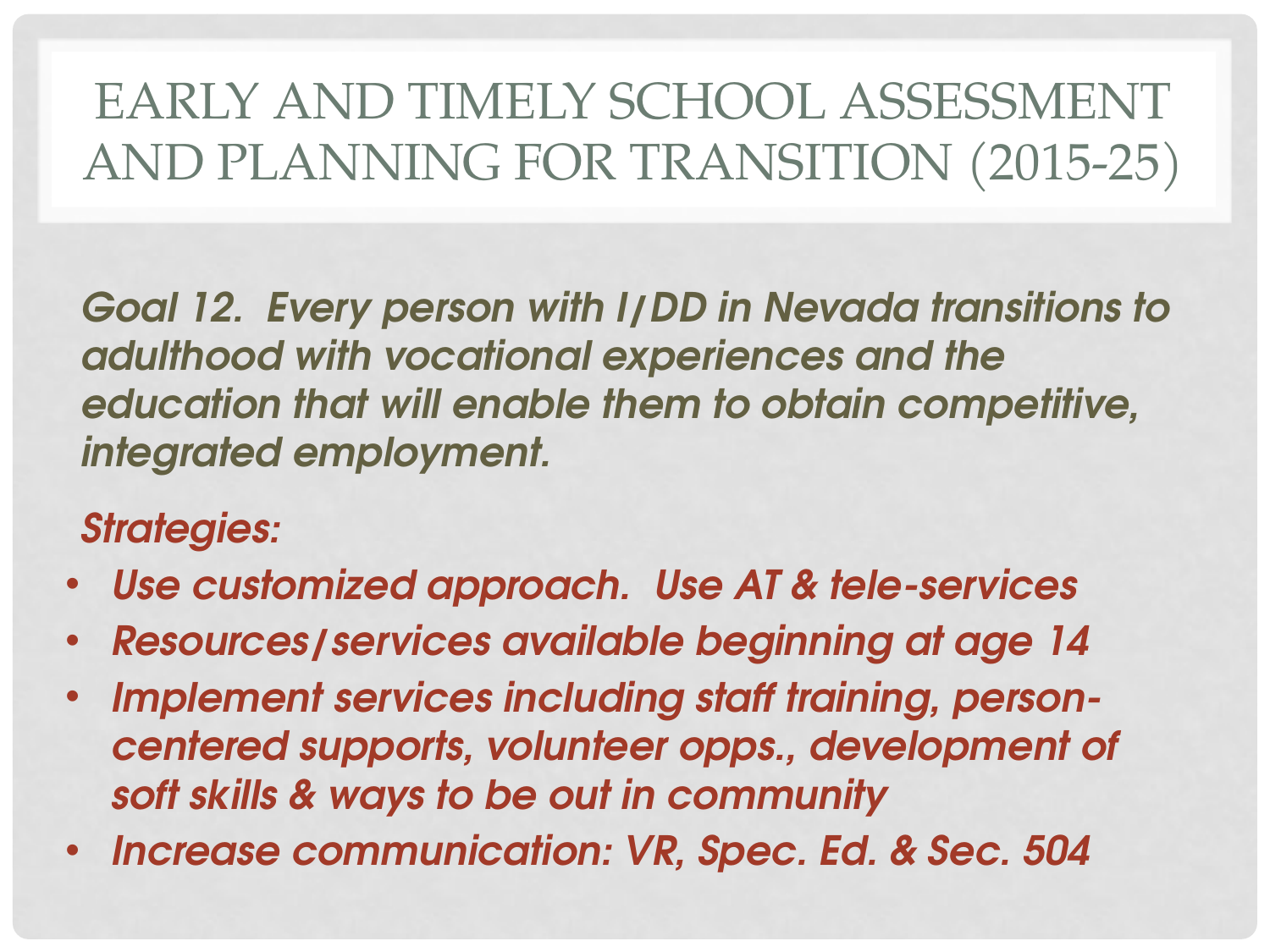

# Early and Timely School Assessment and Planning for Transition (2015-25)
Goal 12.  Every person with I/DD in Nevada transitions to adulthood with vocational experiences and the education that will enable them to obtain competitive, integrated employment.

Strategies:
Use customized approach.  Use AT & tele-services
Resources/services available beginning at age 14
Implement services including staff training, person-centered supports, volunteer opps., development of soft skills & ways to be out in community
Increase communication: VR, Spec. Ed. & Sec. 504